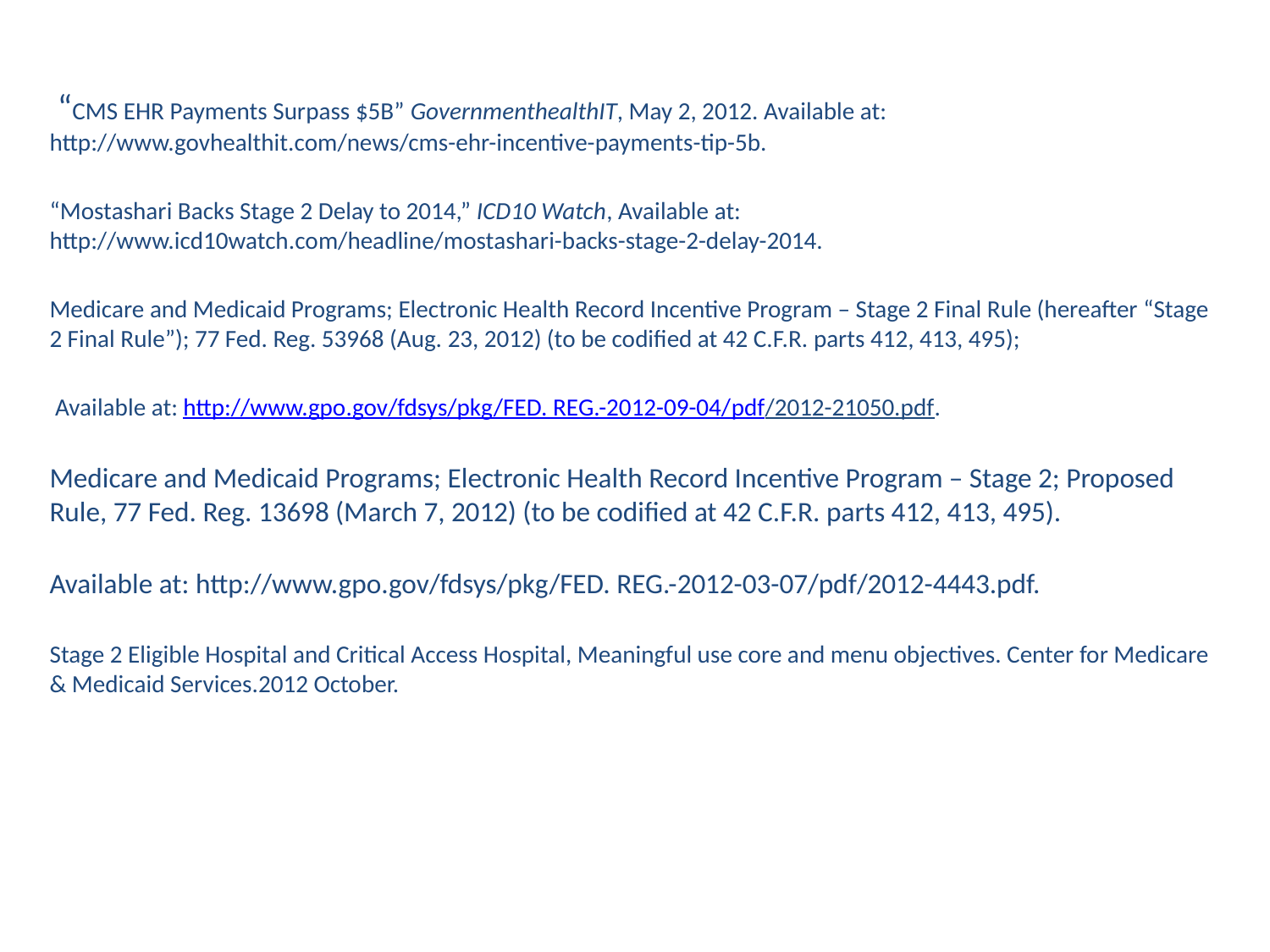

“CMS EHR Payments Surpass $5B” GovernmenthealthIT, May 2, 2012. Available at: http://www.govhealthit.com/news/cms-ehr-incentive-payments-tip-5b.
“Mostashari Backs Stage 2 Delay to 2014,” ICD10 Watch, Available at: http://www.icd10watch.com/headline/mostashari-backs-stage-2-delay-2014.
Medicare and Medicaid Programs; Electronic Health Record Incentive Program – Stage 2 Final Rule (hereafter “Stage 2 Final Rule”); 77 Fed. Reg. 53968 (Aug. 23, 2012) (to be codified at 42 C.F.R. parts 412, 413, 495);
 Available at: http://www.gpo.gov/fdsys/pkg/FED. REG.-2012-09-04/pdf/2012-21050.pdf.
Medicare and Medicaid Programs; Electronic Health Record Incentive Program – Stage 2; Proposed Rule, 77 Fed. Reg. 13698 (March 7, 2012) (to be codified at 42 C.F.R. parts 412, 413, 495).
Available at: http://www.gpo.gov/fdsys/pkg/FED. REG.-2012-03-07/pdf/2012-4443.pdf.
Stage 2 Eligible Hospital and Critical Access Hospital, Meaningful use core and menu objectives. Center for Medicare & Medicaid Services.2012 October.